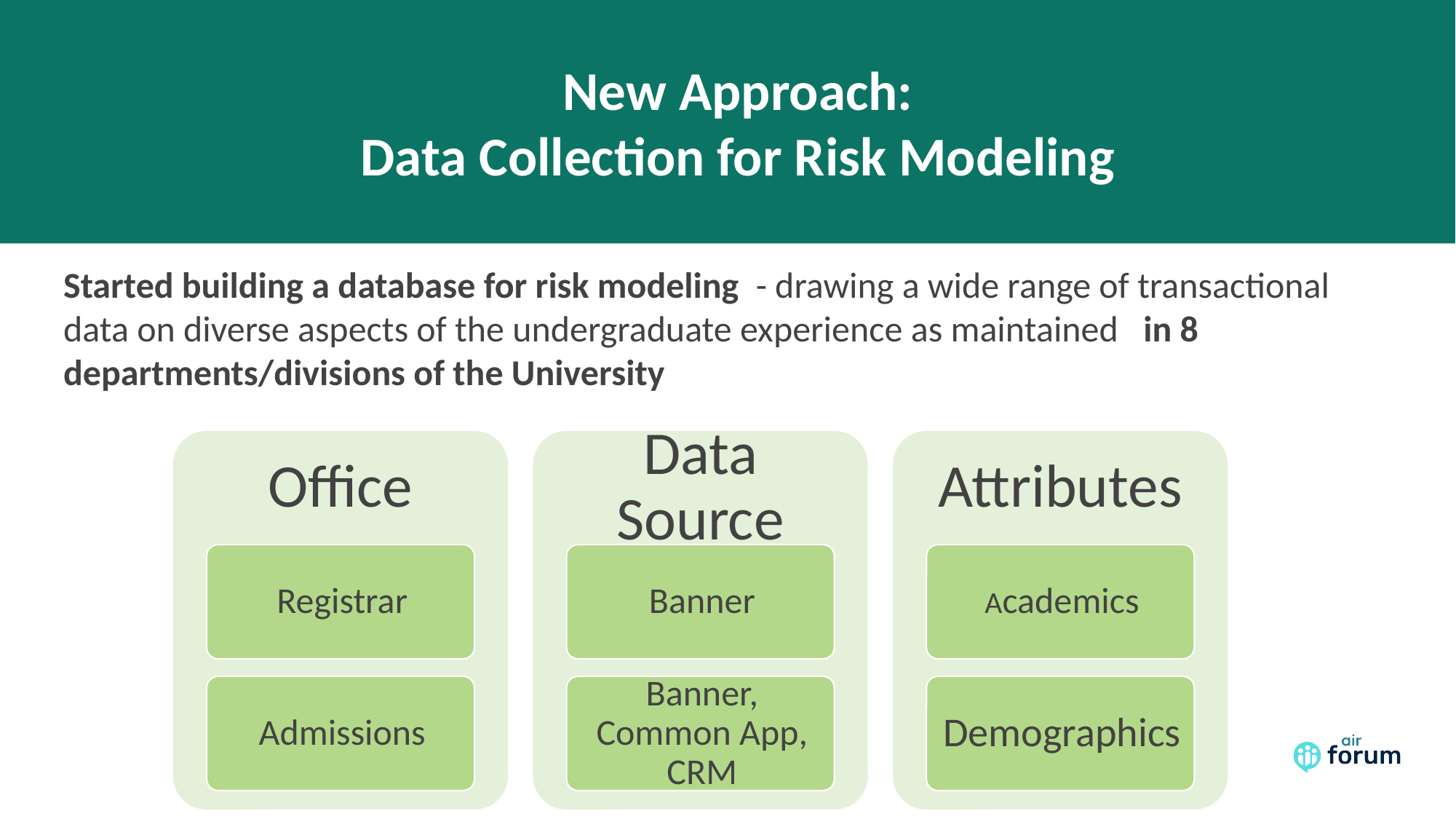

# New Approach: Data Collection for Risk Modeling
Started building a database for risk modeling  - drawing a wide range of transactional data on diverse aspects of the undergraduate experience as maintained   in 8 departments/divisions of the University
Office
Registrar
Admissions
Data Source
Banner
Banner, Common App, CRM
Attributes
Academics
Demographics